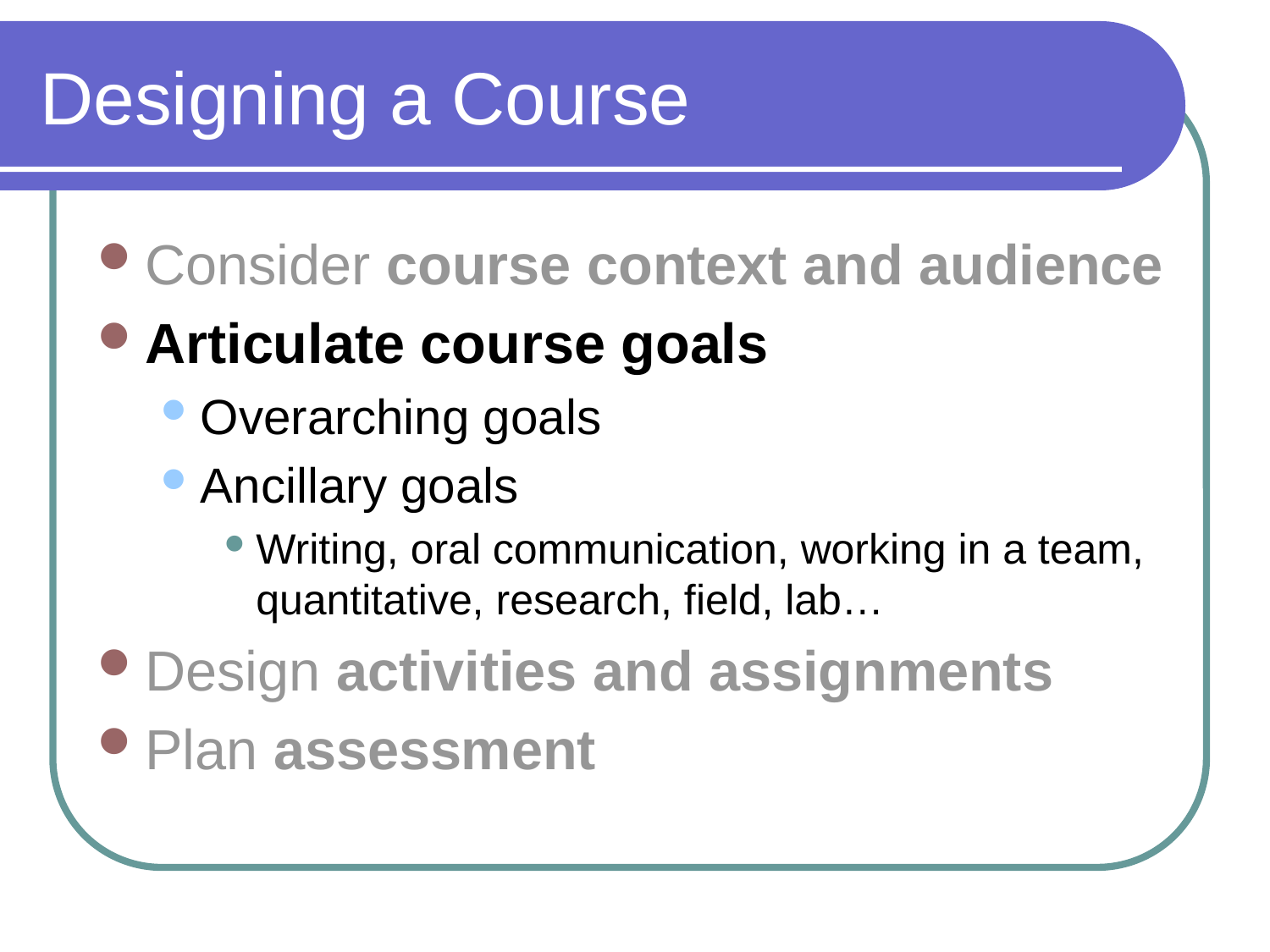

# Designing a Course
Consider course context and audience
Articulate course goals
Overarching goals
Ancillary goals
Writing, oral communication, working in a team, quantitative, research, field, lab…
Design activities and assignments
Plan assessment